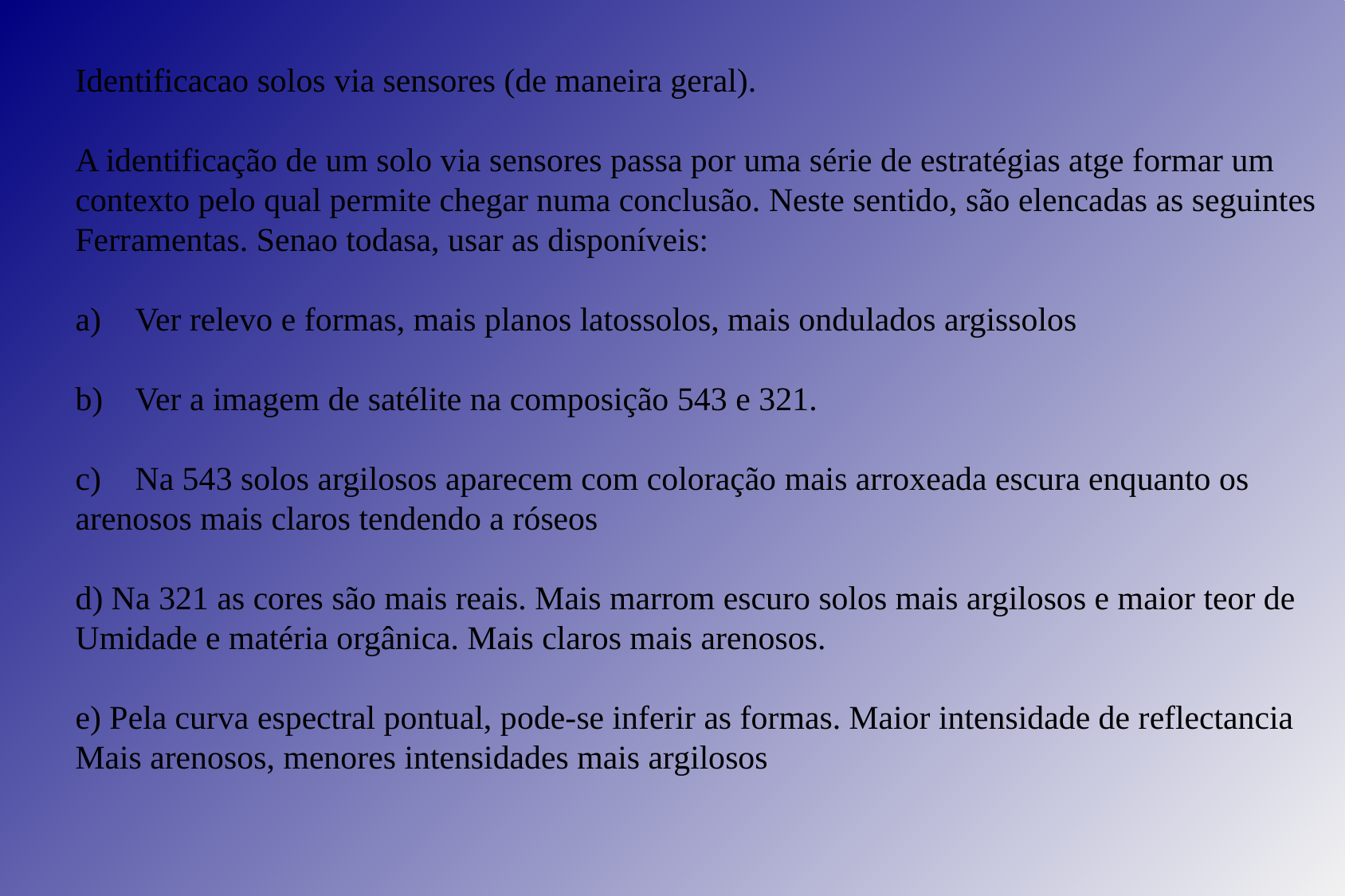

Identificacao solos via sensores (de maneira geral).

A identificação de um solo via sensores passa por uma série de estratégias atge formar um
contexto pelo qual permite chegar numa conclusão. Neste sentido, são elencadas as seguintes
Ferramentas. Senao todasa, usar as disponíveis:

Ver relevo e formas, mais planos latossolos, mais ondulados argissolos

Ver a imagem de satélite na composição 543 e 321.

Na 543 solos argilosos aparecem com coloração mais arroxeada escura enquanto os
arenosos mais claros tendendo a róseos

d) Na 321 as cores são mais reais. Mais marrom escuro solos mais argilosos e maior teor de
Umidade e matéria orgânica. Mais claros mais arenosos.

e) Pela curva espectral pontual, pode-se inferir as formas. Maior intensidade de reflectancia
Mais arenosos, menores intensidades mais argilosos